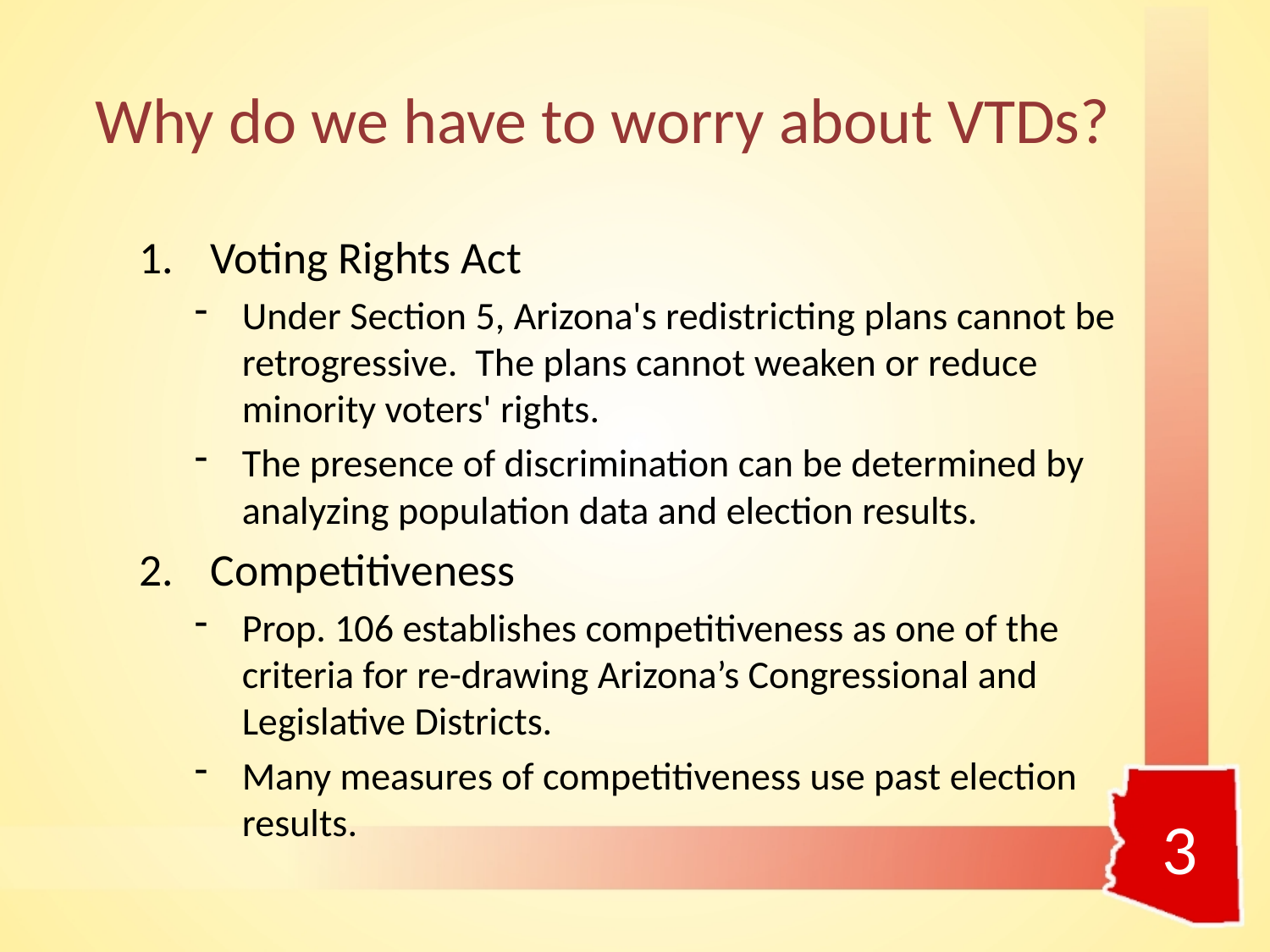

# Why do we have to worry about VTDs?
Voting Rights Act
Under Section 5, Arizona's redistricting plans cannot be retrogressive.  The plans cannot weaken or reduce minority voters' rights.
The presence of discrimination can be determined by analyzing population data and election results.
Competitiveness
Prop. 106 establishes competitiveness as one of the  criteria for re-drawing Arizona’s Congressional and Legislative Districts.
Many measures of competitiveness use past election results.
3